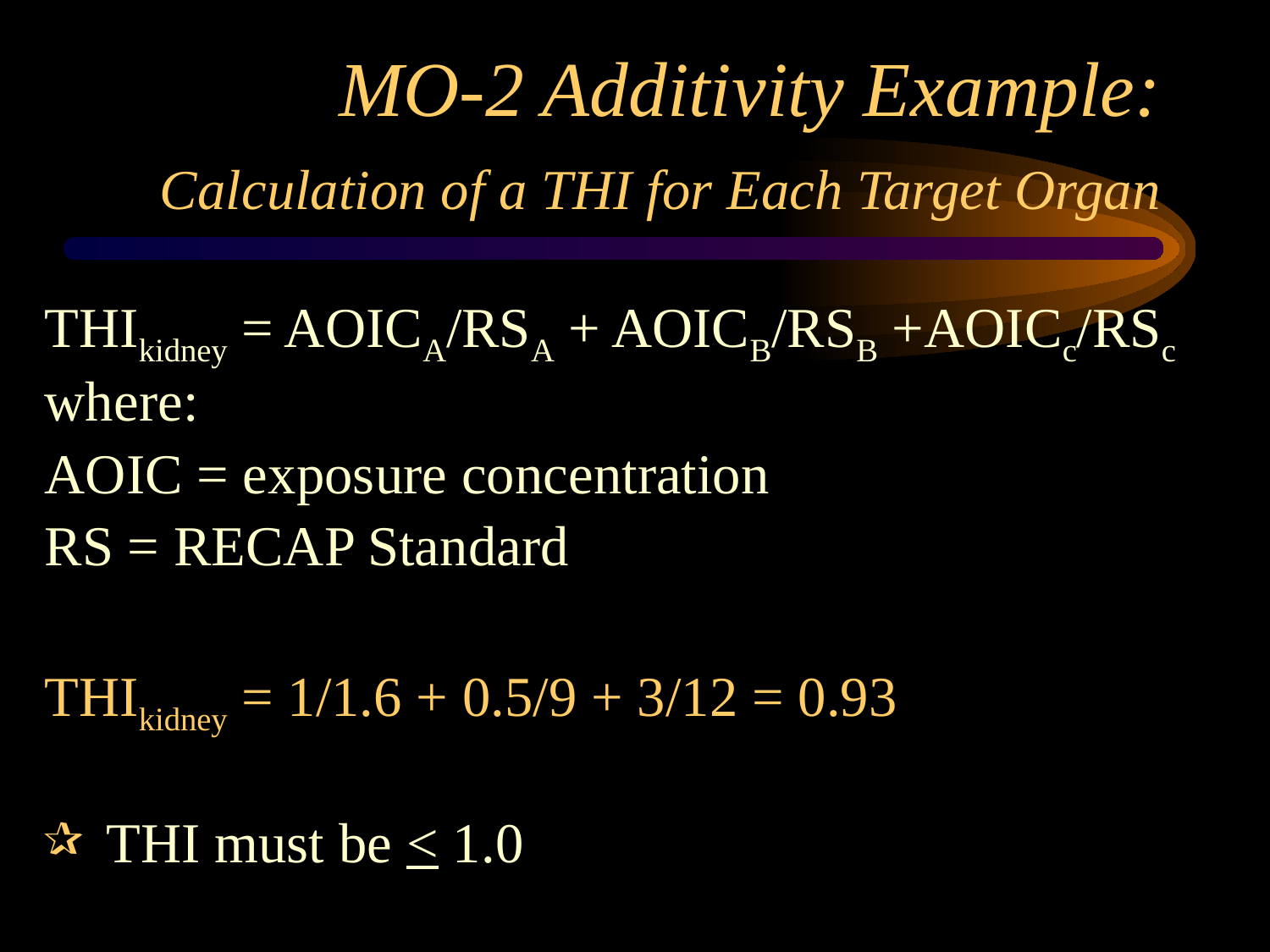

# MO-2 Additivity Example: Calculation of a THI for Each Target Organ
THIkidney = AOICA/RSA + AOICB/RSB +AOICc/RSc
where:
AOIC = exposure concentration
RS = RECAP Standard

THIkidney = 1/1.6 + 0.5/9 + 3/12 = 0.93

 THI must be < 1.0